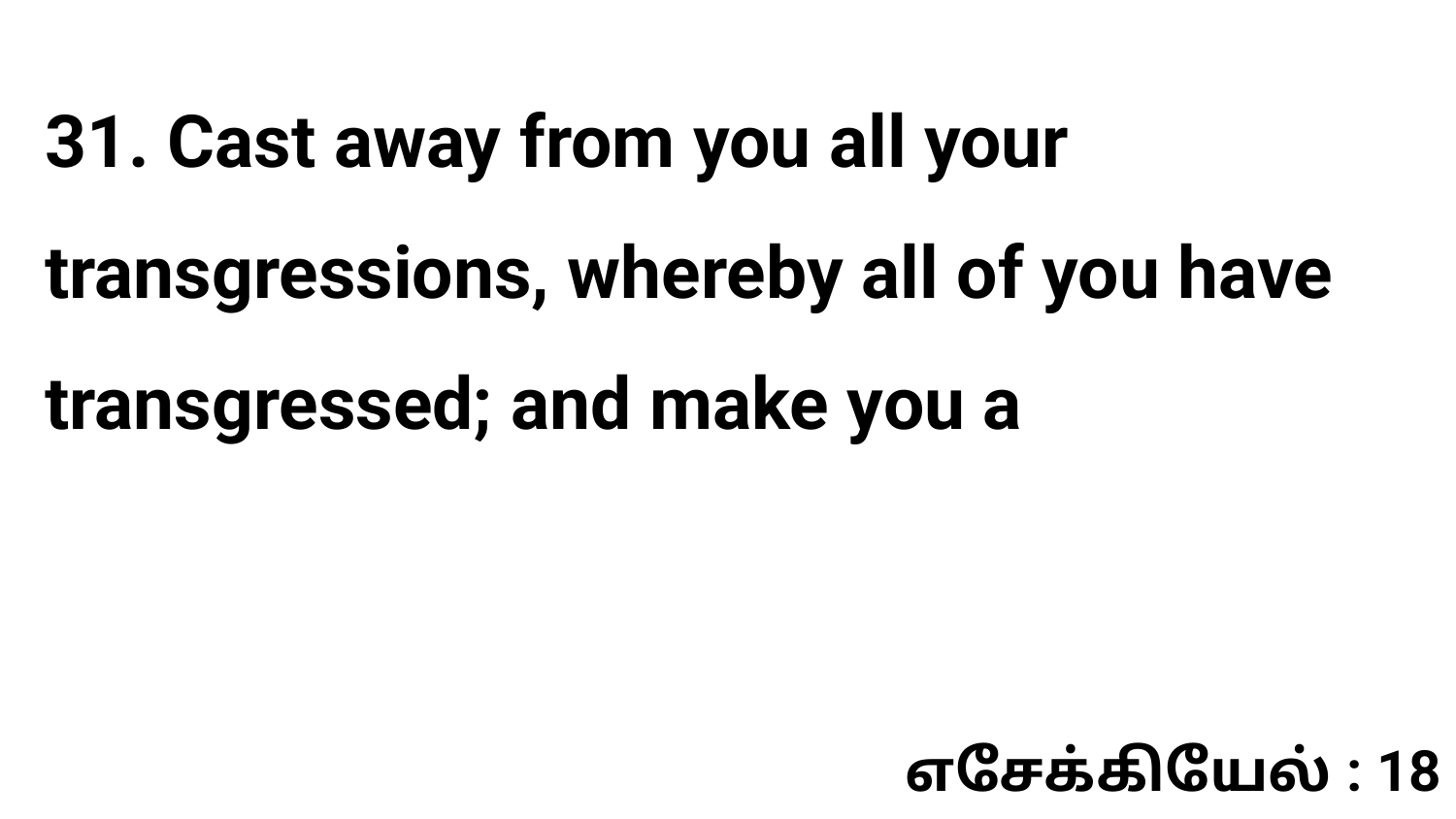

31. Cast away from you all your transgressions, whereby all of you have transgressed; and make you a
எசேக்கியேல் : 18